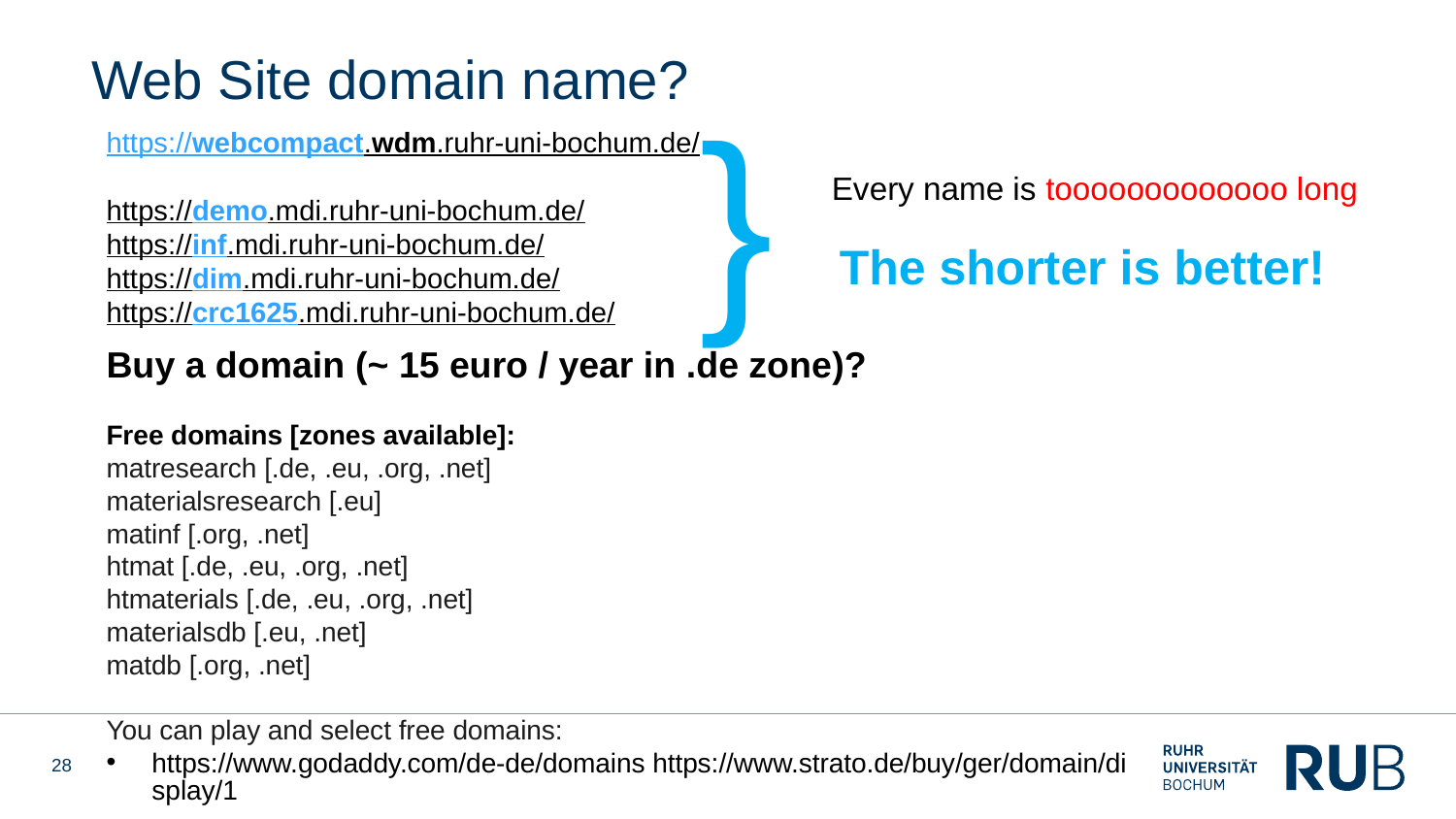

# Web Site domain name?
}
https://webcompact.wdm.ruhr-uni-bochum.de/

https://demo.mdi.ruhr-uni-bochum.de/
https://inf.mdi.ruhr-uni-bochum.de/
https://dim.mdi.ruhr-uni-bochum.de/
https://crc1625.mdi.ruhr-uni-bochum.de/

Every name is tooooooooooooo long
The shorter is better!
Buy a domain (~ 15 euro / year in .de zone)?

Free domains [zones available]:
matresearch [.de, .eu, .org, .net]
materialsresearch [.eu]
matinf [.org, .net]
htmat [.de, .eu, .org, .net]
htmaterials [.de, .eu, .org, .net]
materialsdb [.eu, .net]
matdb [.org, .net]

You can play and select free domains:
https://www.godaddy.com/de-de/domains https://www.strato.de/buy/ger/domain/display/1
28